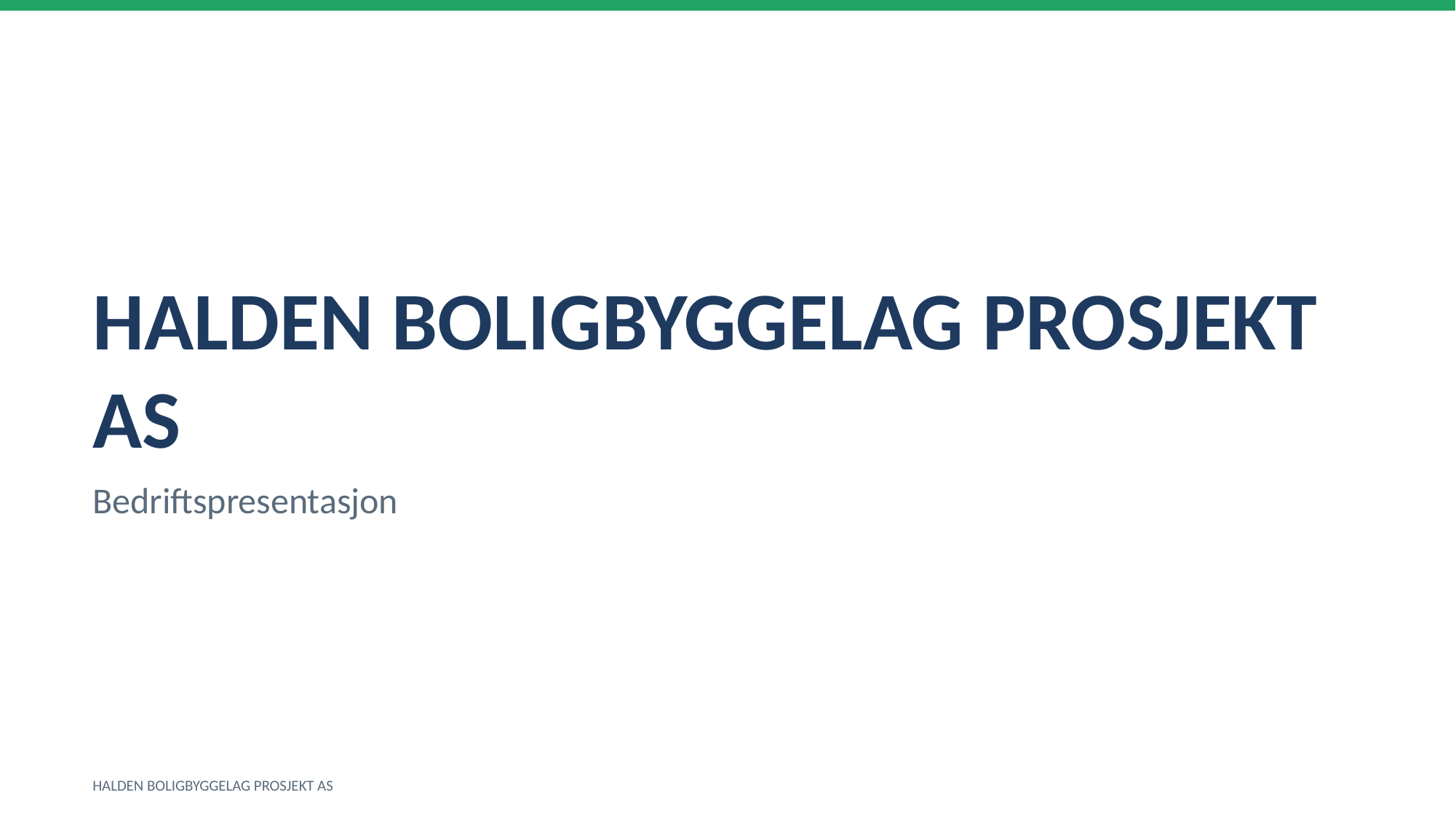

HALDEN BOLIGBYGGELAG PROSJEKT AS
Bedriftspresentasjon
HALDEN BOLIGBYGGELAG PROSJEKT AS